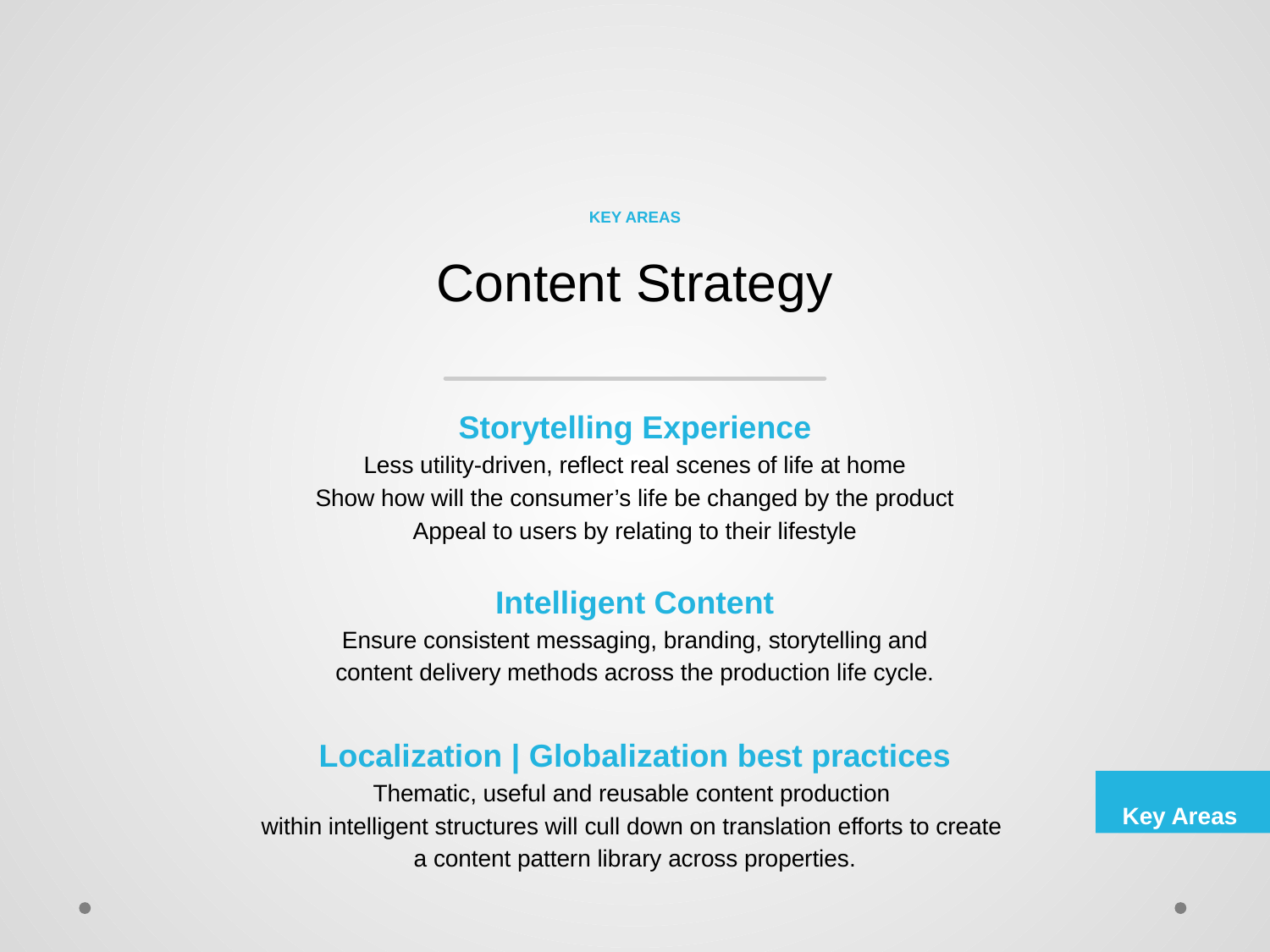

KEY AREAS
Content Strategy
Storytelling Experience
Less utility-driven, reflect real scenes of life at home
Show how will the consumer’s life be changed by the product
Appeal to users by relating to their lifestyle

Intelligent Content
Ensure consistent messaging, branding, storytelling and
content delivery methods across the production life cycle.

Localization | Globalization best practices
Thematic, useful and reusable content production
within intelligent structures will cull down on translation efforts to create
a content pattern library across properties.

Key Areas